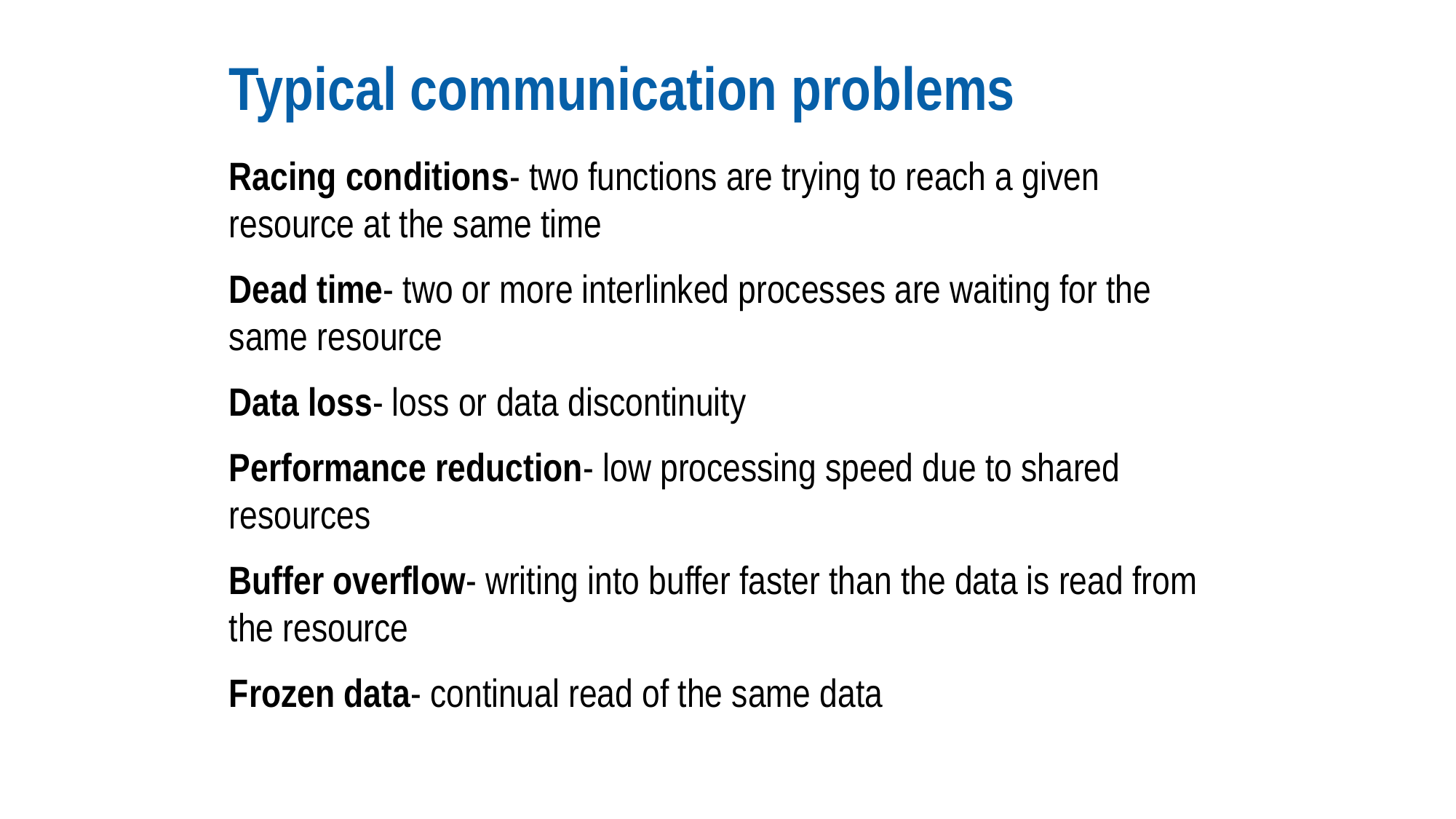

Typical communication problems
Racing conditions- two functions are trying to reach a given resource at the same time
Dead time- two or more interlinked processes are waiting for the same resource
Data loss- loss or data discontinuity
Performance reduction- low processing speed due to shared resources
Buffer overflow- writing into buffer faster than the data is read from the resource
Frozen data- continual read of the same data